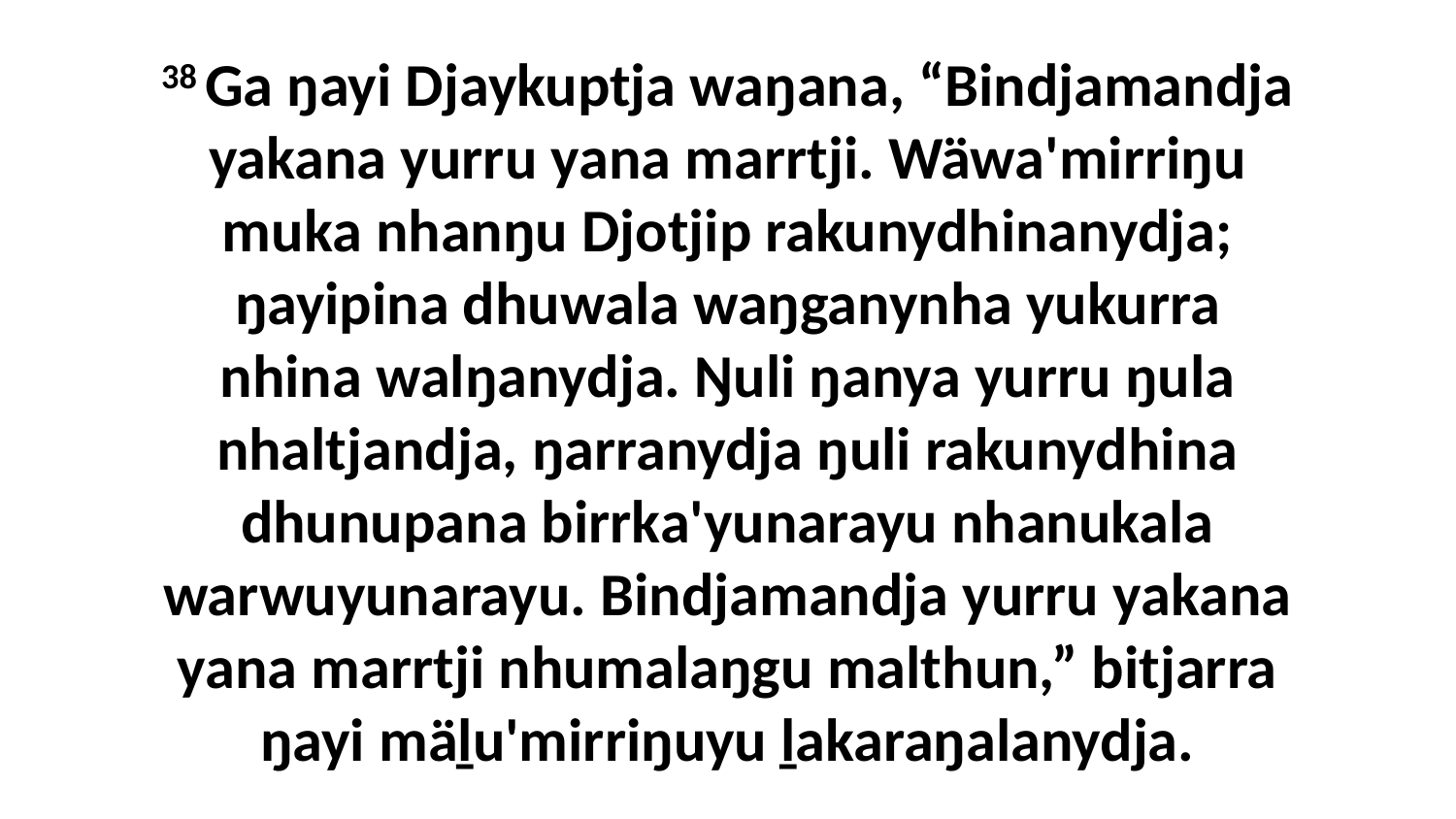

38 Ga ŋayi Djaykuptja waŋana, “Bindjamandja yakana yurru yana marrtji. Wäwa'mirriŋu muka nhanŋu Djotjip rakunydhinanydja; ŋayipina dhuwala waŋganynha yukurra nhina walŋanydja. Ŋuli ŋanya yurru ŋula nhaltjandja, ŋarranydja ŋuli rakunydhina dhunupana birrka'yunarayu nhanukala warwuyunarayu. Bindjamandja yurru yakana yana marrtji nhumalaŋgu malthun,” bitjarra ŋayi mäḻu'mirriŋuyu ḻakaraŋalanydja.